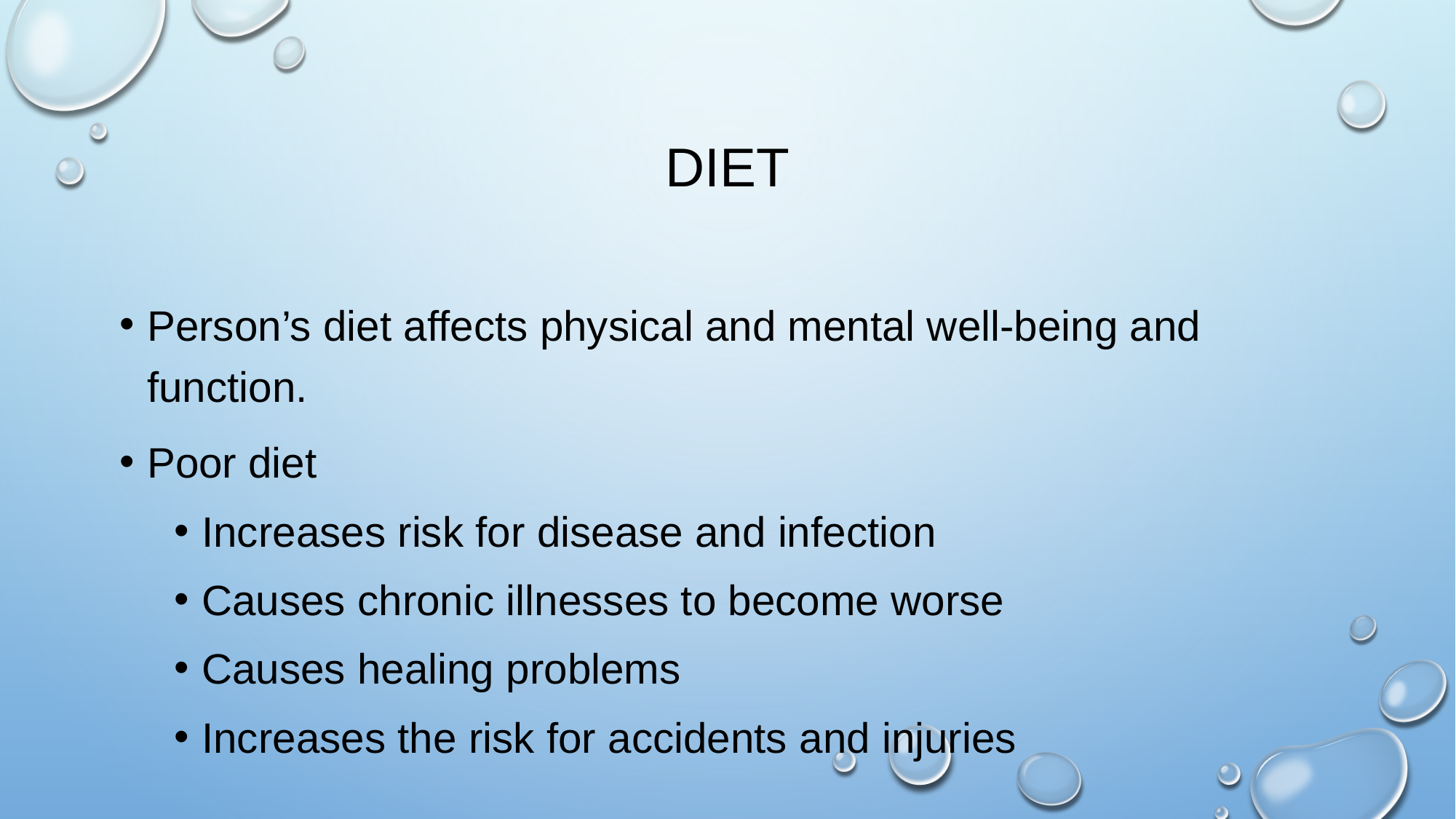

# Diet
Person’s diet affects physical and mental well-being and function.
Poor diet
Increases risk for disease and infection
Causes chronic illnesses to become worse
Causes healing problems
Increases the risk for accidents and injuries